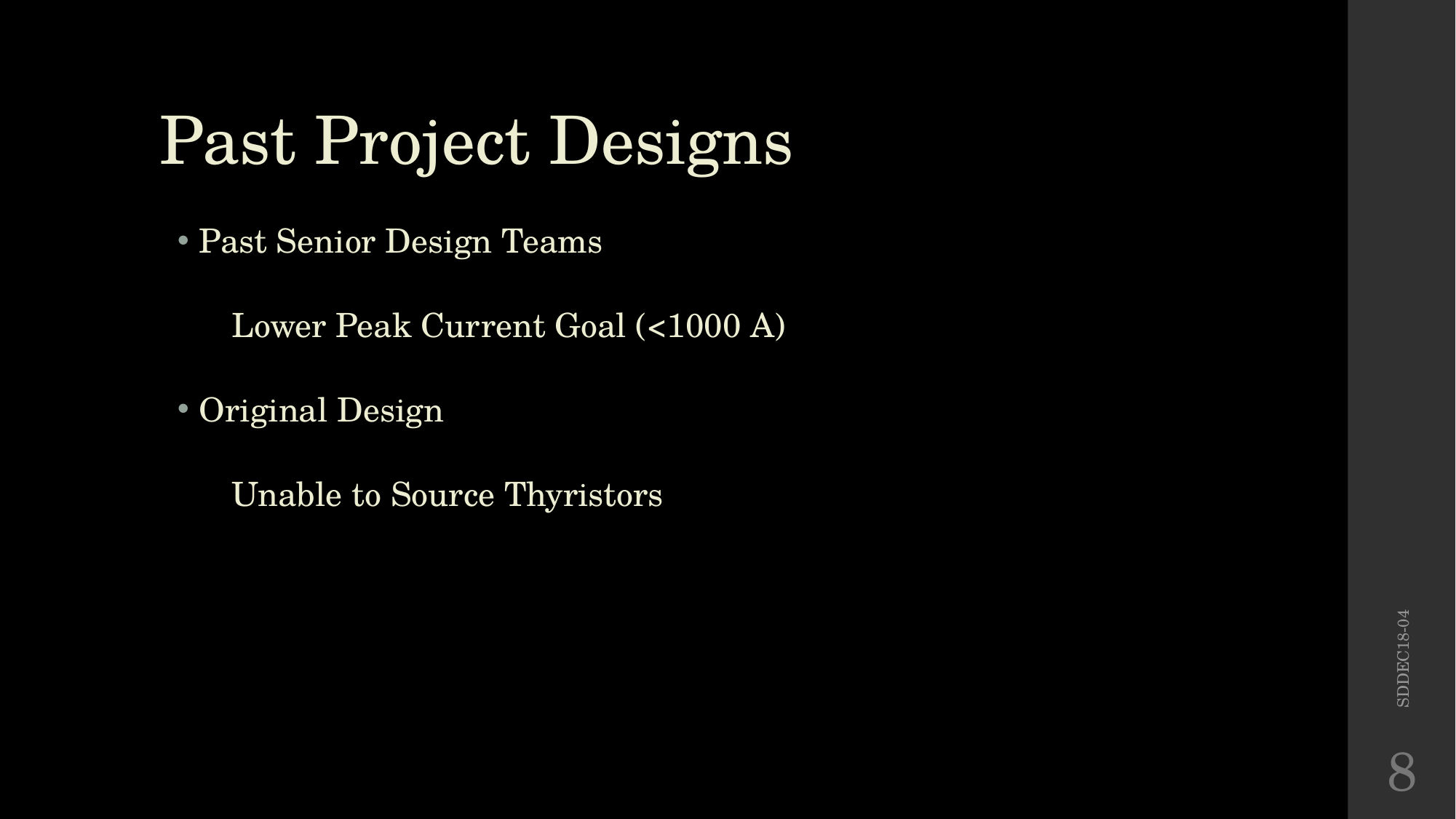

# Past Project Designs
Past Senior Design Teams
Lower Peak Current Goal (<1000 A)
Original Design
Unable to Source Thyristors
SDDEC18-04
8